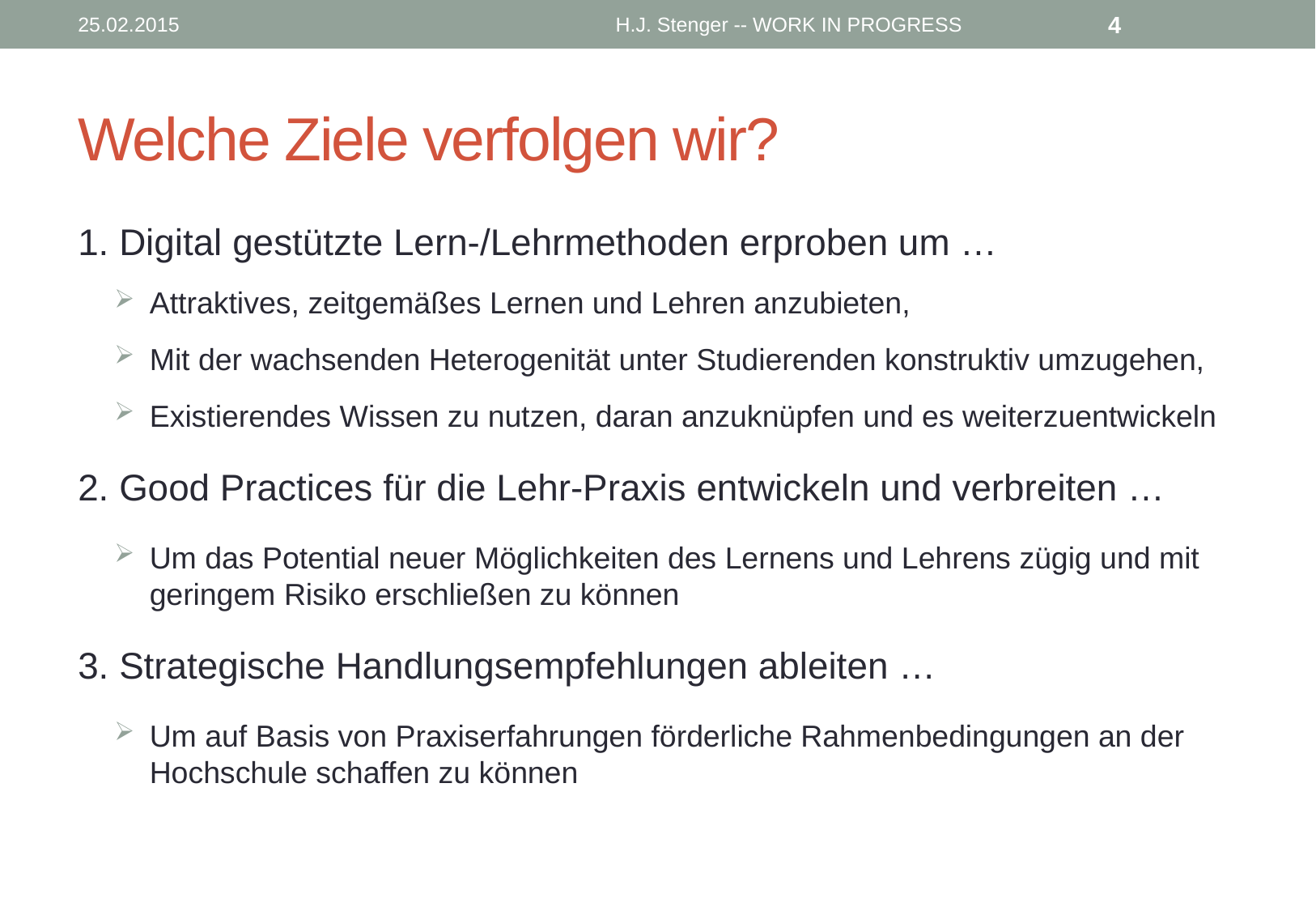

25.02.2015
H.J. Stenger -- WORK IN PROGRESS
4
# Welche Ziele verfolgen wir?
1. Digital gestützte Lern-/Lehrmethoden erproben um …
Attraktives, zeitgemäßes Lernen und Lehren anzubieten,
Mit der wachsenden Heterogenität unter Studierenden konstruktiv umzugehen,
Existierendes Wissen zu nutzen, daran anzuknüpfen und es weiterzuentwickeln
2. Good Practices für die Lehr-Praxis entwickeln und verbreiten …
Um das Potential neuer Möglichkeiten des Lernens und Lehrens zügig und mit geringem Risiko erschließen zu können
3. Strategische Handlungsempfehlungen ableiten …
Um auf Basis von Praxiserfahrungen förderliche Rahmenbedingungen an der Hochschule schaffen zu können